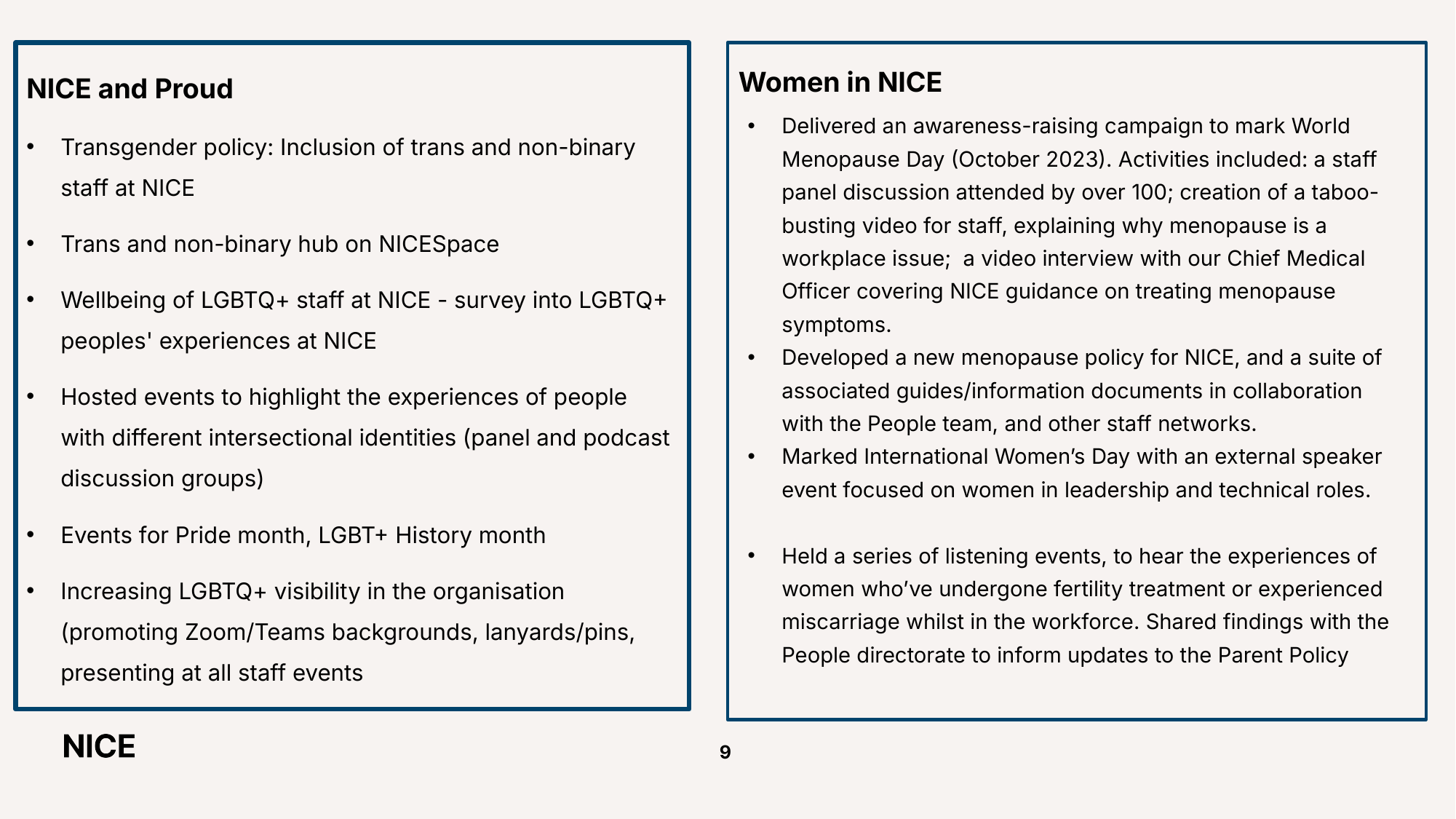

NICE and Proud
Transgender policy: Inclusion of trans and non-binary staff at NICE
Trans and non-binary hub on NICESpace
Wellbeing of LGBTQ+ staff at NICE - survey into LGBTQ+ peoples' experiences at NICE
Hosted events to highlight the experiences of people with different intersectional identities (panel and podcast discussion groups)
Events for Pride month, LGBT+ History month
Increasing LGBTQ+ visibility in the organisation (promoting Zoom/Teams backgrounds, lanyards/pins, presenting at all staff events

Women in NICE

Delivered an awareness-raising campaign to mark World Menopause Day (October 2023). Activities included: a staff panel discussion attended by over 100; creation of a taboo-busting video for staff, explaining why menopause is a workplace issue;  a video interview with our Chief Medical Officer covering NICE guidance on treating menopause symptoms.
Developed a new menopause policy for NICE, and a suite of associated guides/information documents in collaboration with the People team, and other staff networks.
Marked International Women’s Day with an external speaker event focused on women in leadership and technical roles.

Held a series of listening events, to hear the experiences of women who’ve undergone fertility treatment or experienced miscarriage whilst in the workforce. Shared findings with the People directorate to inform updates to the Parent Policy